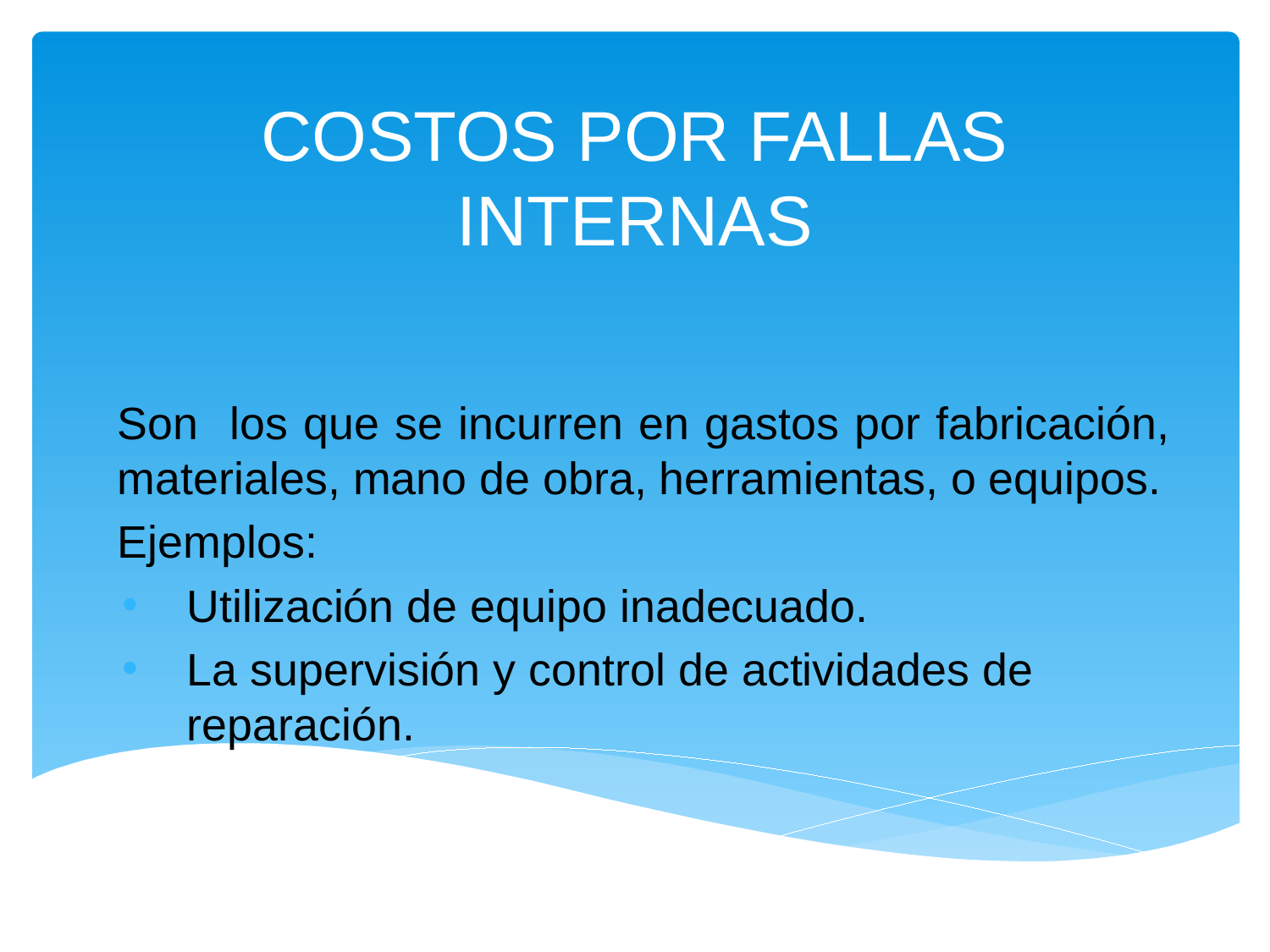

# COSTOS POR FALLAS INTERNAS

Son  los que se incurren en gastos por fabricación, materiales, mano de obra, herramientas, o equipos.
Ejemplos:
Utilización de equipo inadecuado.
La supervisión y control de actividades de reparación.